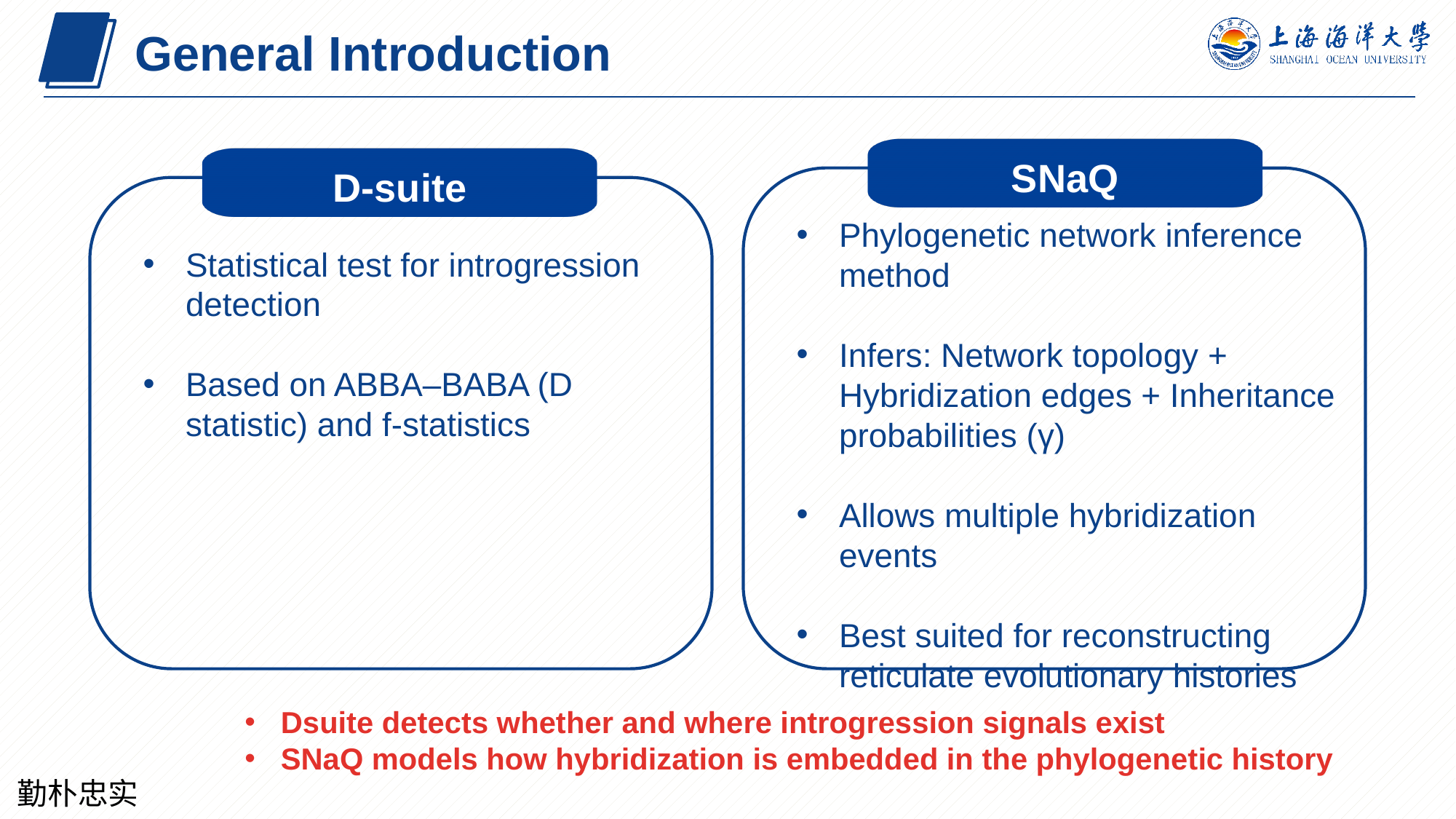

General Introduction

SNaQ
D-suite

Phylogenetic network inference method

Infers: Network topology + Hybridization edges + Inheritance probabilities (γ)

Allows multiple hybridization events

Best suited for reconstructing reticulate evolutionary histories
Statistical test for introgression detection

Based on ABBA–BABA (D statistic) and f-statistics
Dsuite detects whether and where introgression signals exist
SNaQ models how hybridization is embedded in the phylogenetic history